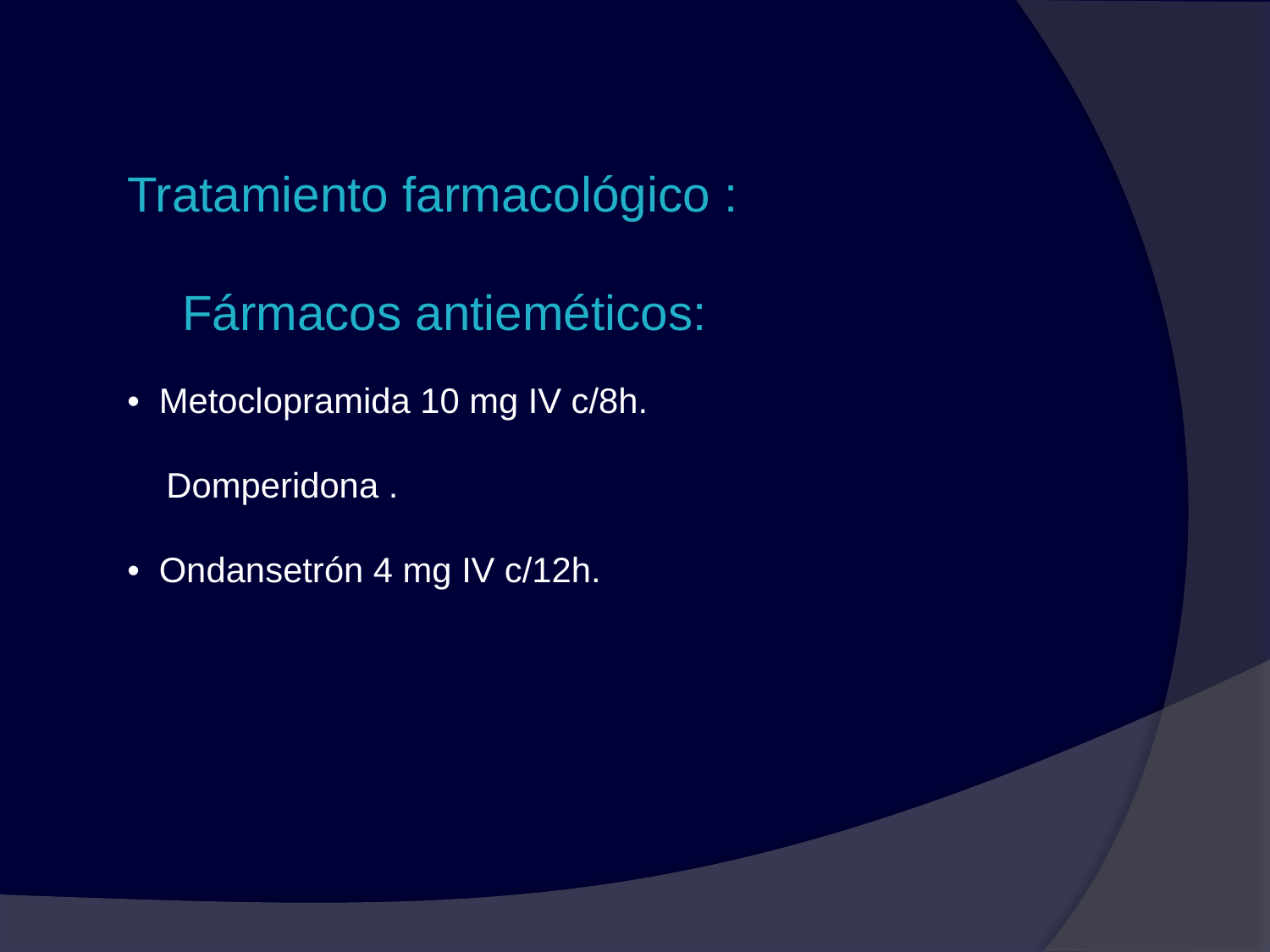

Tratamiento farmacológico :

    Fármacos antieméticos:

•  Metoclopramida 10 mg IV c/8h.

    Domperidona .

•  Ondansetrón 4 mg IV c/12h.